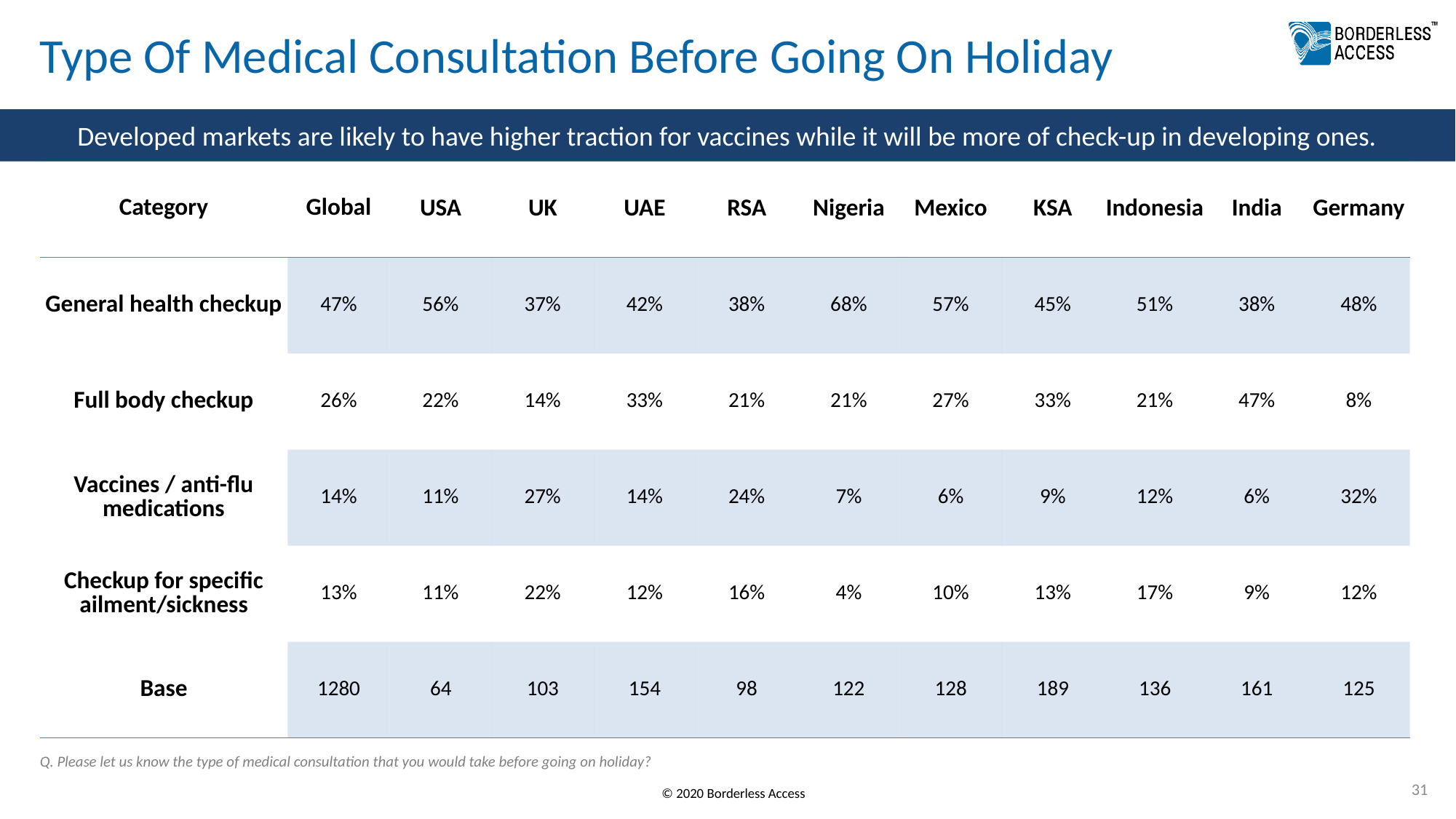

# Type Of Medical Consultation Before Going On Holiday

Developed markets are likely to have higher traction for vaccines while it will be more of check-up in developing ones.
| Category | Global | USA | UK | UAE | RSA | Nigeria | Mexico | KSA | Indonesia | India | Germany |
| --- | --- | --- | --- | --- | --- | --- | --- | --- | --- | --- | --- |
| General health checkup | 47% | 56% | 37% | 42% | 38% | 68% | 57% | 45% | 51% | 38% | 48% |
| Full body checkup | 26% | 22% | 14% | 33% | 21% | 21% | 27% | 33% | 21% | 47% | 8% |
| Vaccines / anti-flu medications | 14% | 11% | 27% | 14% | 24% | 7% | 6% | 9% | 12% | 6% | 32% |
| Checkup for specific ailment/sickness | 13% | 11% | 22% | 12% | 16% | 4% | 10% | 13% | 17% | 9% | 12% |
| Base | 1280 | 64 | 103 | 154 | 98 | 122 | 128 | 189 | 136 | 161 | 125 |
Q. Please let us know the type of medical consultation that you would take before going on holiday?
31